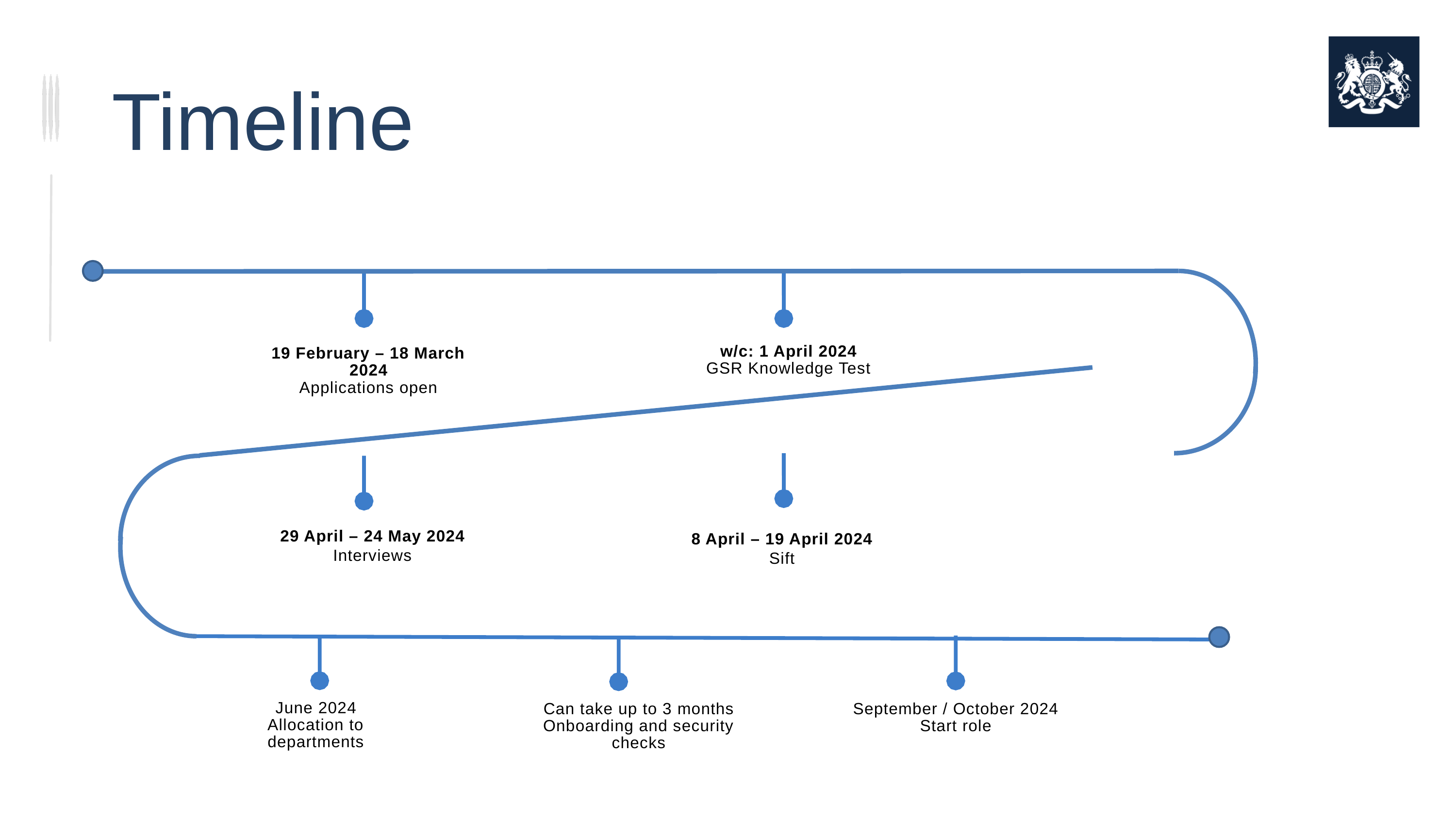

Timeline

w/c: 1 April 2024
GSR Knowledge Test

19 February – 18 March 2024
Applications open

Brainstorming and
Idea Generation

29 April – 24 May 2024
Interviews

8 April – 19 April 2024
Sift

June 2024
Allocation to departments

Can take up to 3 months
Onboarding and security checks

September / October 2024
Start role